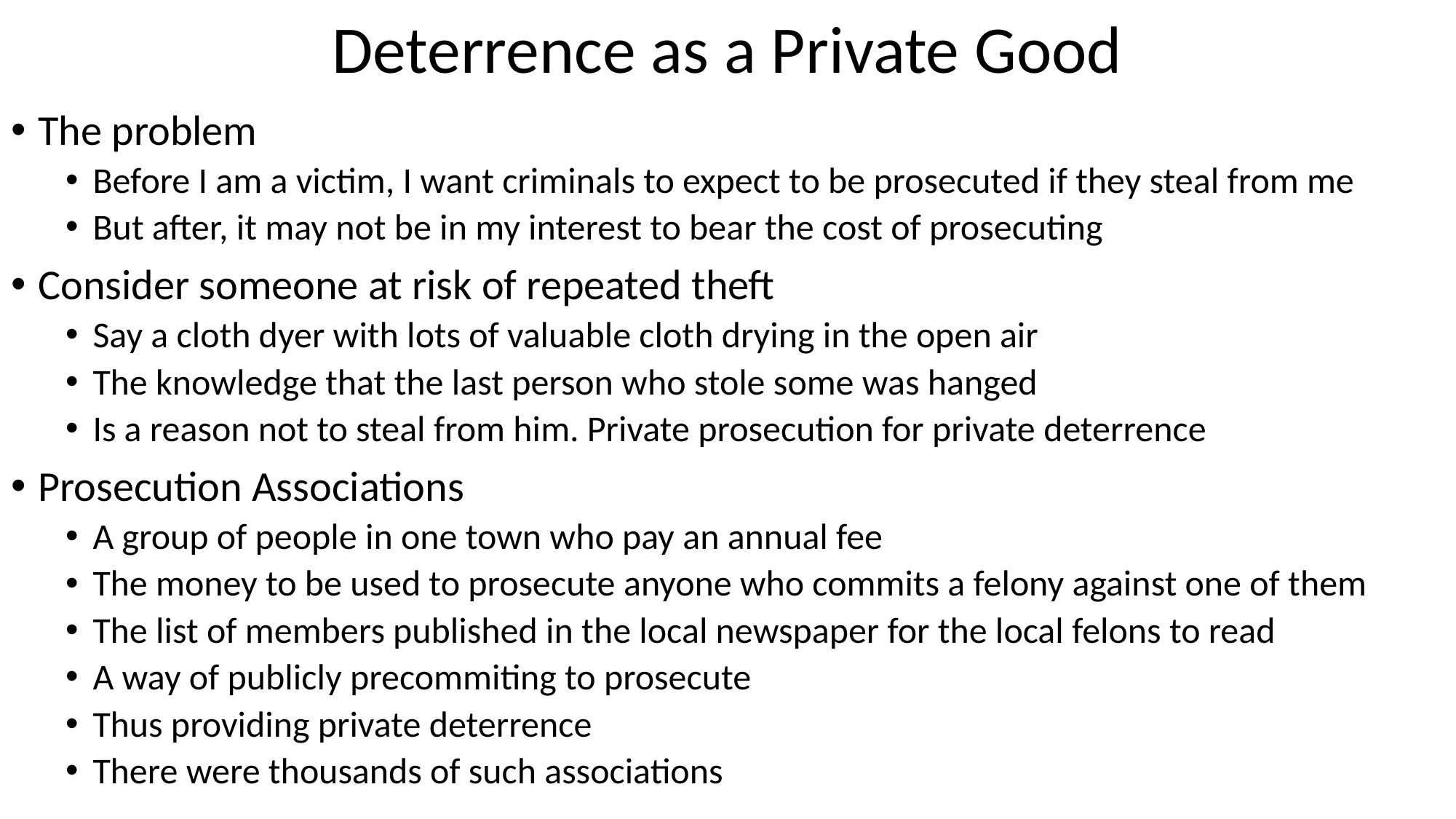

# Deterrence as a Private Good
The problem
Before I am a victim, I want criminals to expect to be prosecuted if they steal from me
But after, it may not be in my interest to bear the cost of prosecuting
Consider someone at risk of repeated theft
Say a cloth dyer with lots of valuable cloth drying in the open air
The knowledge that the last person who stole some was hanged
Is a reason not to steal from him. Private prosecution for private deterrence
Prosecution Associations
A group of people in one town who pay an annual fee
The money to be used to prosecute anyone who commits a felony against one of them
The list of members published in the local newspaper for the local felons to read
A way of publicly precommiting to prosecute
Thus providing private deterrence
There were thousands of such associations